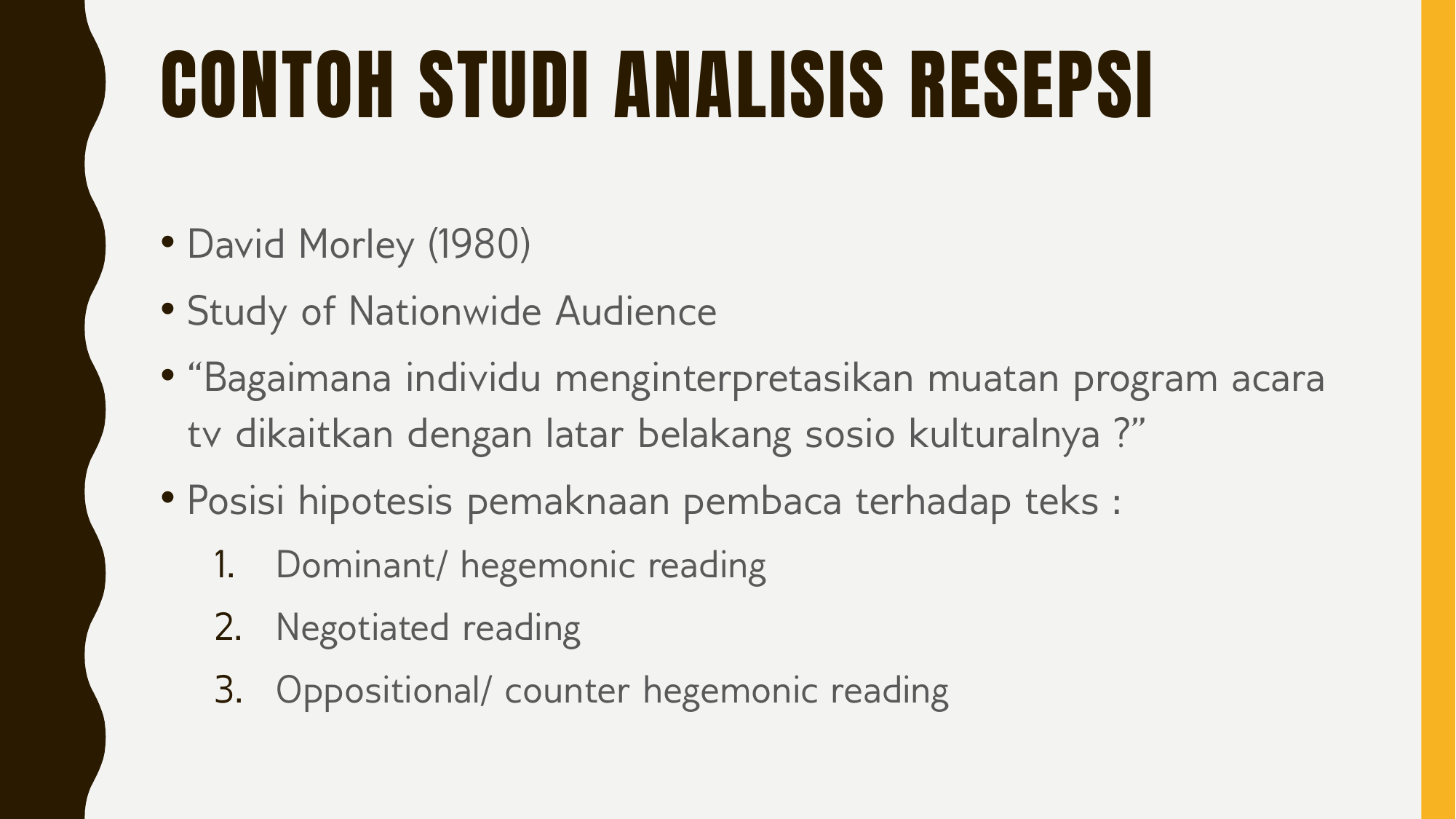

# Contoh studi Analisis resepsi
David Morley (1980)
Study of Nationwide Audience
“Bagaimana individu menginterpretasikan muatan program acara tv dikaitkan dengan latar belakang sosio kulturalnya ?”
Posisi hipotesis pemaknaan pembaca terhadap teks :
Dominant/ hegemonic reading
Negotiated reading
Oppositional/ counter hegemonic reading